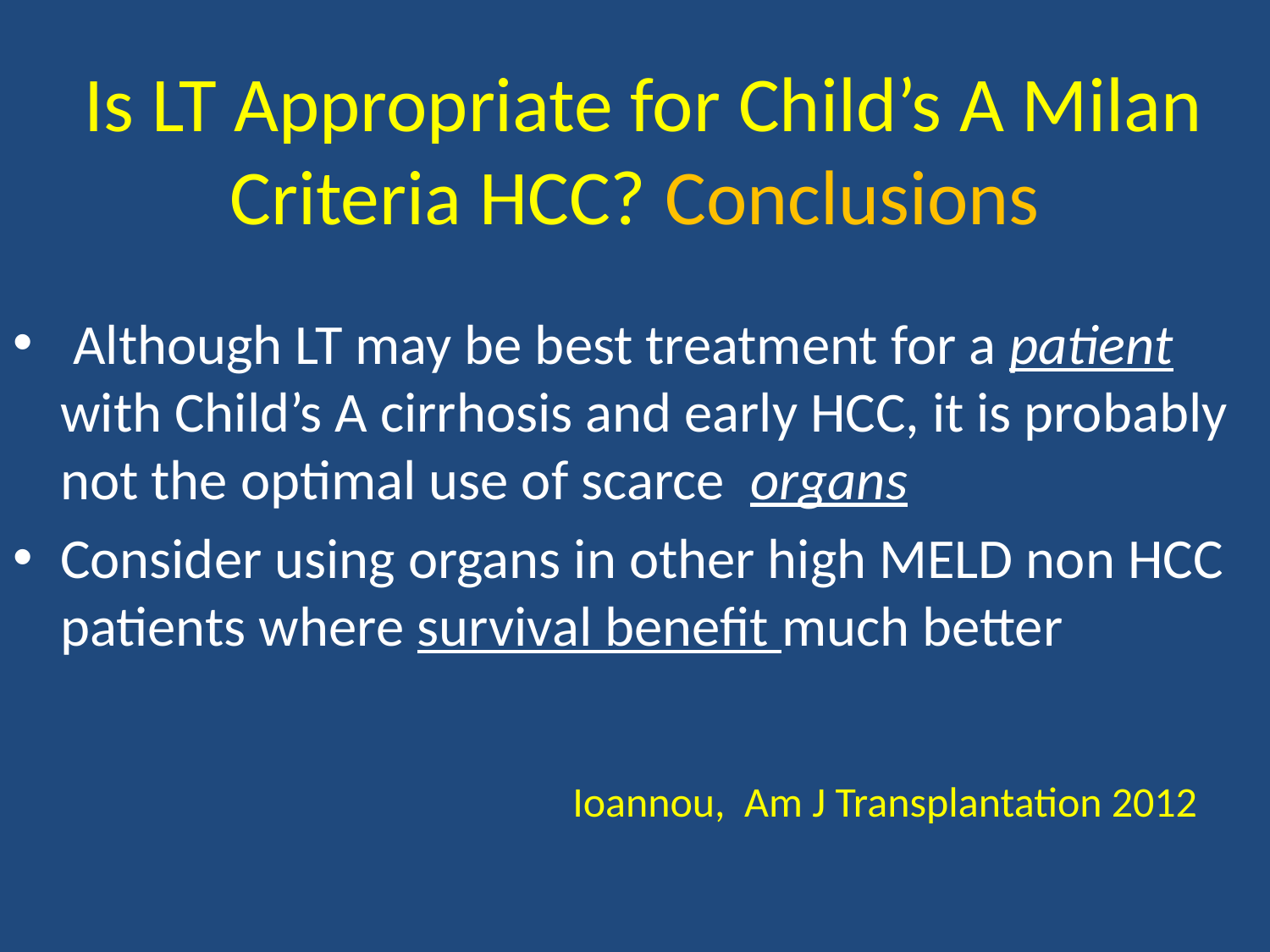

# Is LT Appropriate for Child’s A Milan Criteria HCC? Conclusions
 Although LT may be best treatment for a patient with Child’s A cirrhosis and early HCC, it is probably not the optimal use of scarce  organs
Consider using organs in other high MELD non HCC patients where survival benefit much better
Ioannou,  Am J Transplantation 2012